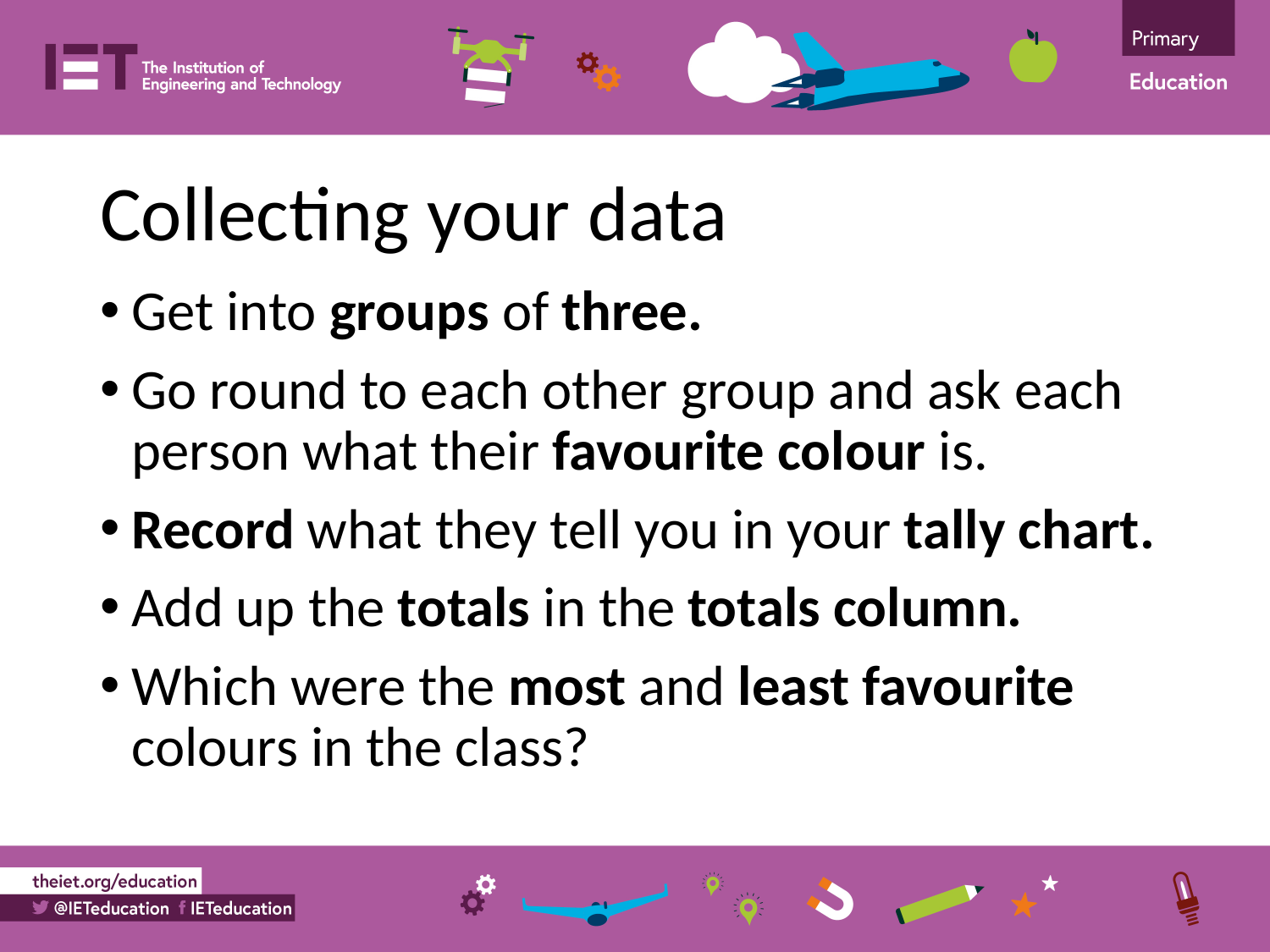

# Collecting your data
Get into groups of three.
Go round to each other group and ask each person what their favourite colour is.
Record what they tell you in your tally chart.
Add up the totals in the totals column.
Which were the most and least favourite colours in the class?